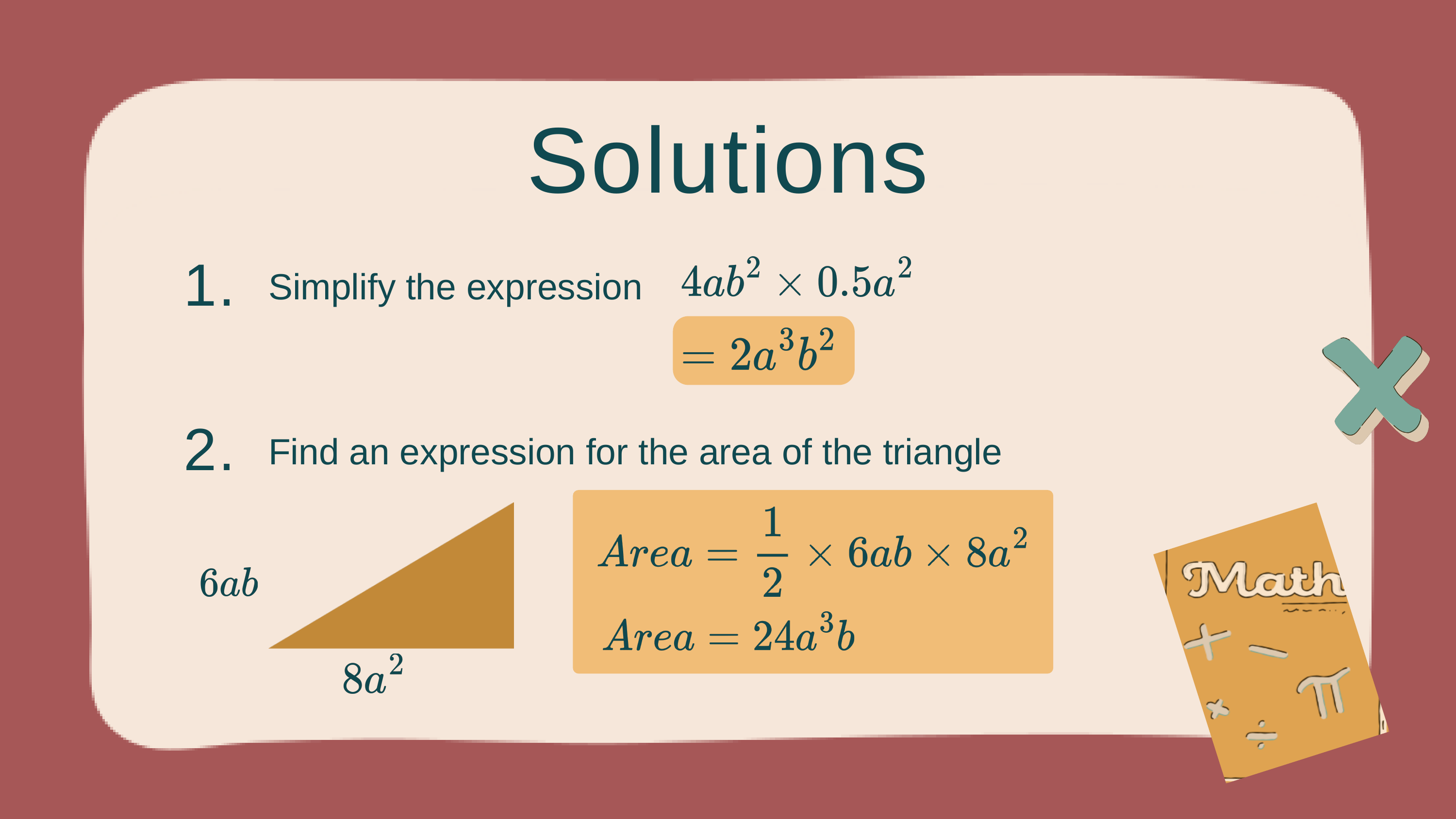

Solutions
Simplify the expression

1.

Find an expression for the area of the triangle
2.